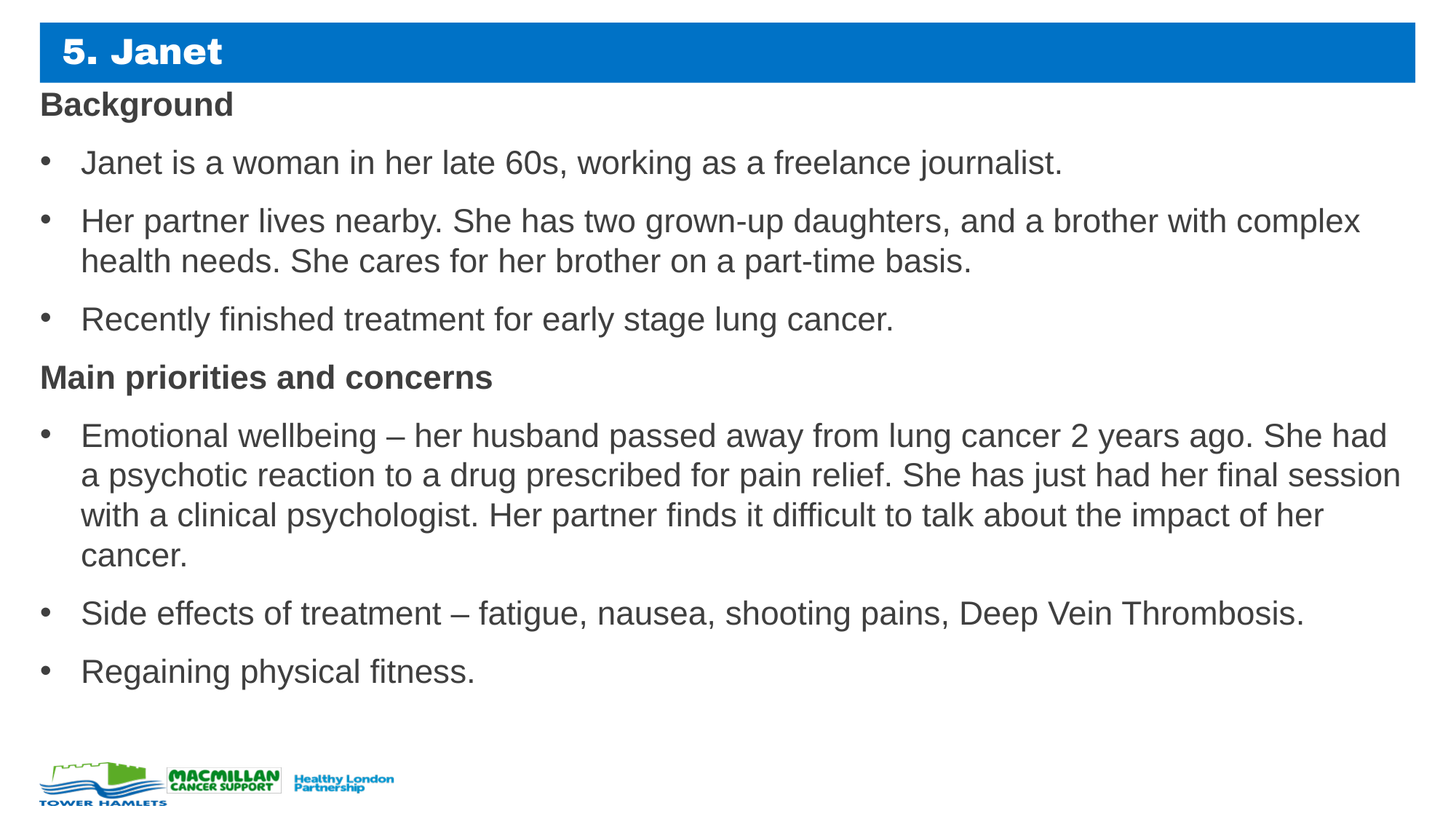

# 5. Janet
Background
Janet is a woman in her late 60s, working as a freelance journalist.
Her partner lives nearby. She has two grown-up daughters, and a brother with complex health needs. She cares for her brother on a part-time basis.
Recently finished treatment for early stage lung cancer.
Main priorities and concerns
Emotional wellbeing – her husband passed away from lung cancer 2 years ago. She had a psychotic reaction to a drug prescribed for pain relief. She has just had her final session with a clinical psychologist. Her partner finds it difficult to talk about the impact of her cancer.
Side effects of treatment – fatigue, nausea, shooting pains, Deep Vein Thrombosis.
Regaining physical fitness.